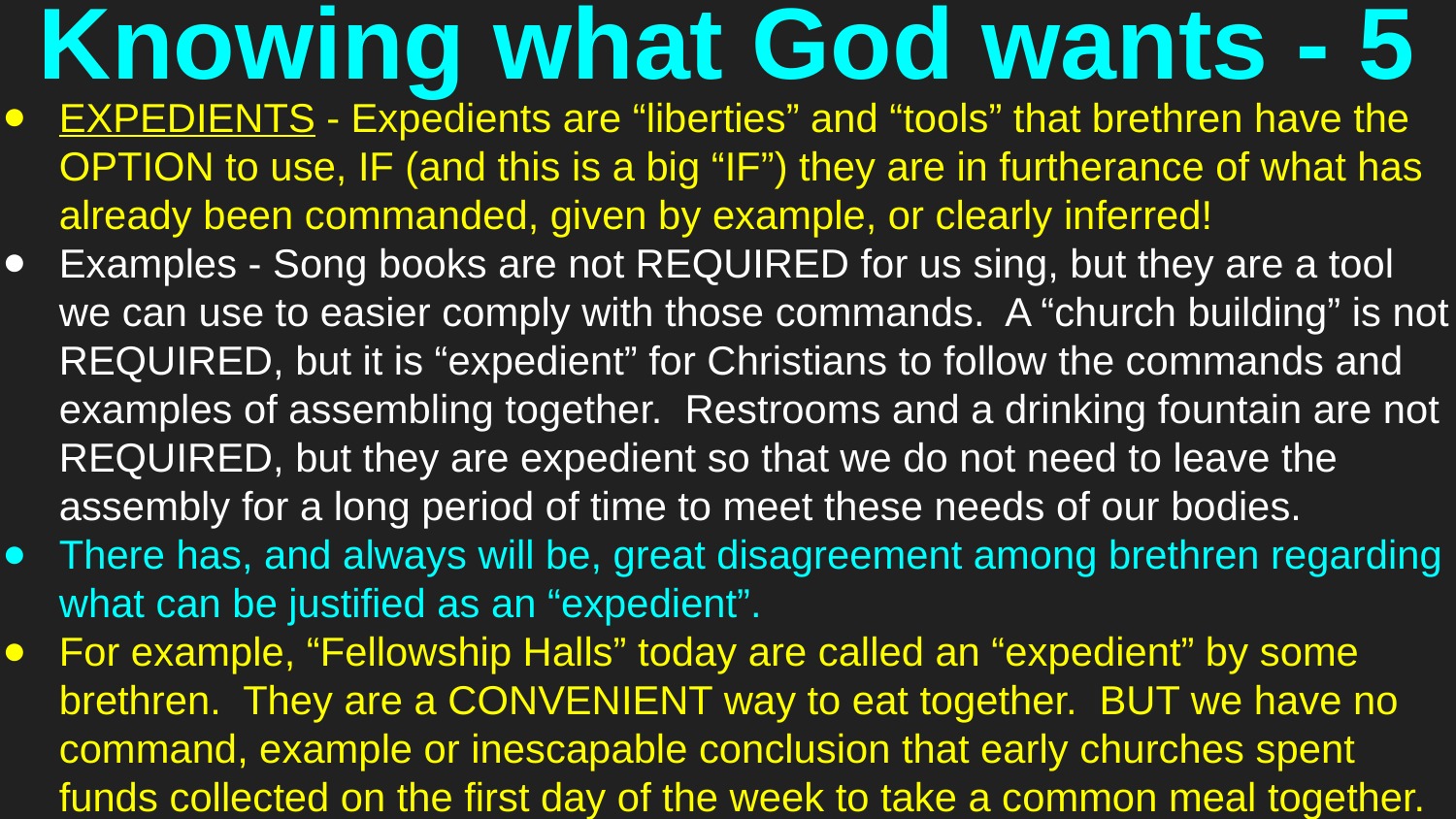

# Knowing what God wants - 5
EXPEDIENTS - Expedients are “liberties” and “tools” that brethren have the OPTION to use, IF (and this is a big “IF”) they are in furtherance of what has already been commanded, given by example, or clearly inferred!
Examples - Song books are not REQUIRED for us sing, but they are a tool we can use to easier comply with those commands.  A “church building” is not REQUIRED, but it is “expedient” for Christians to follow the commands and examples of assembling together.  Restrooms and a drinking fountain are not REQUIRED, but they are expedient so that we do not need to leave the assembly for a long period of time to meet these needs of our bodies.
There has, and always will be, great disagreement among brethren regarding what can be justified as an “expedient”.
For example, “Fellowship Halls” today are called an “expedient” by some brethren.  They are a CONVENIENT way to eat together.  BUT we have no command, example or inescapable conclusion that early churches spent funds collected on the first day of the week to take a common meal together.